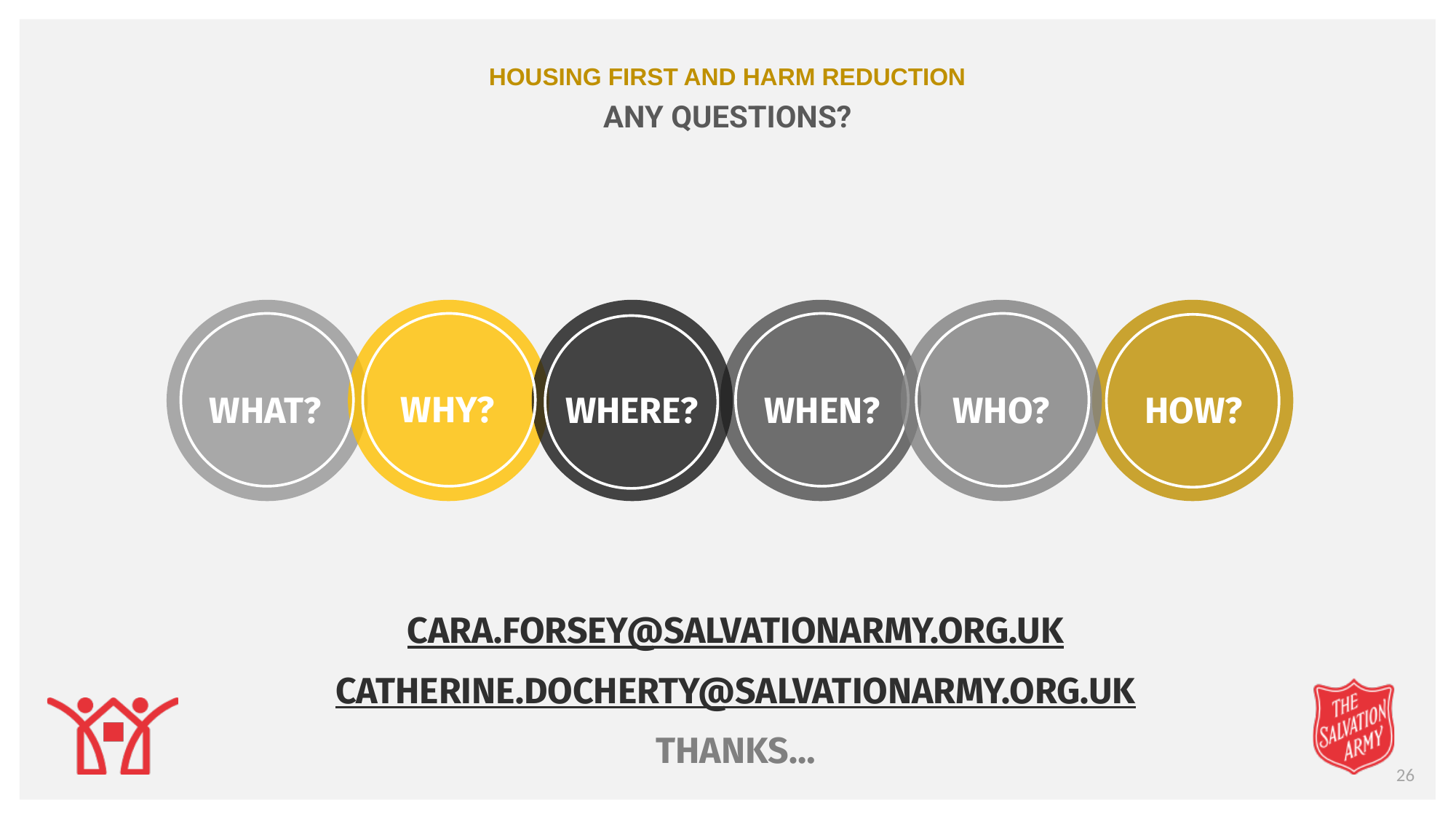

HOUSING FIRST AND HARM REDUCTION
ANY QUESTIONS?

WHY?
WHAT?
WHERE?
WHEN?
WHO?
HOW?
CARA.FORSEY@SALVATIONARMY.ORG.UK
CATHERINE.DOCHERTY@SALVATIONARMY.ORG.UK
THANKS…